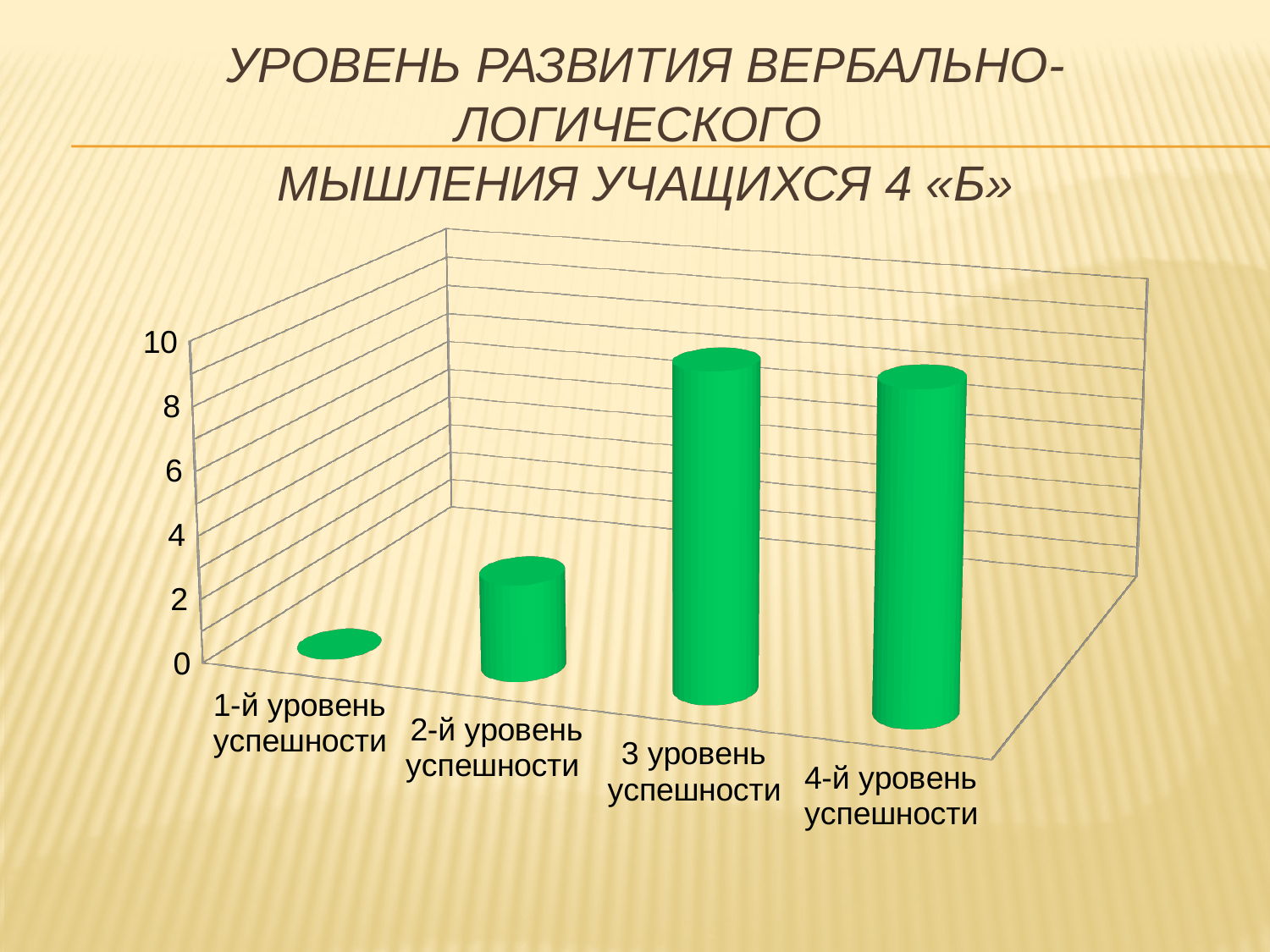

# Уровень развития вербально-логического мышления учащихся 4 «Б»

[unsupported chart]